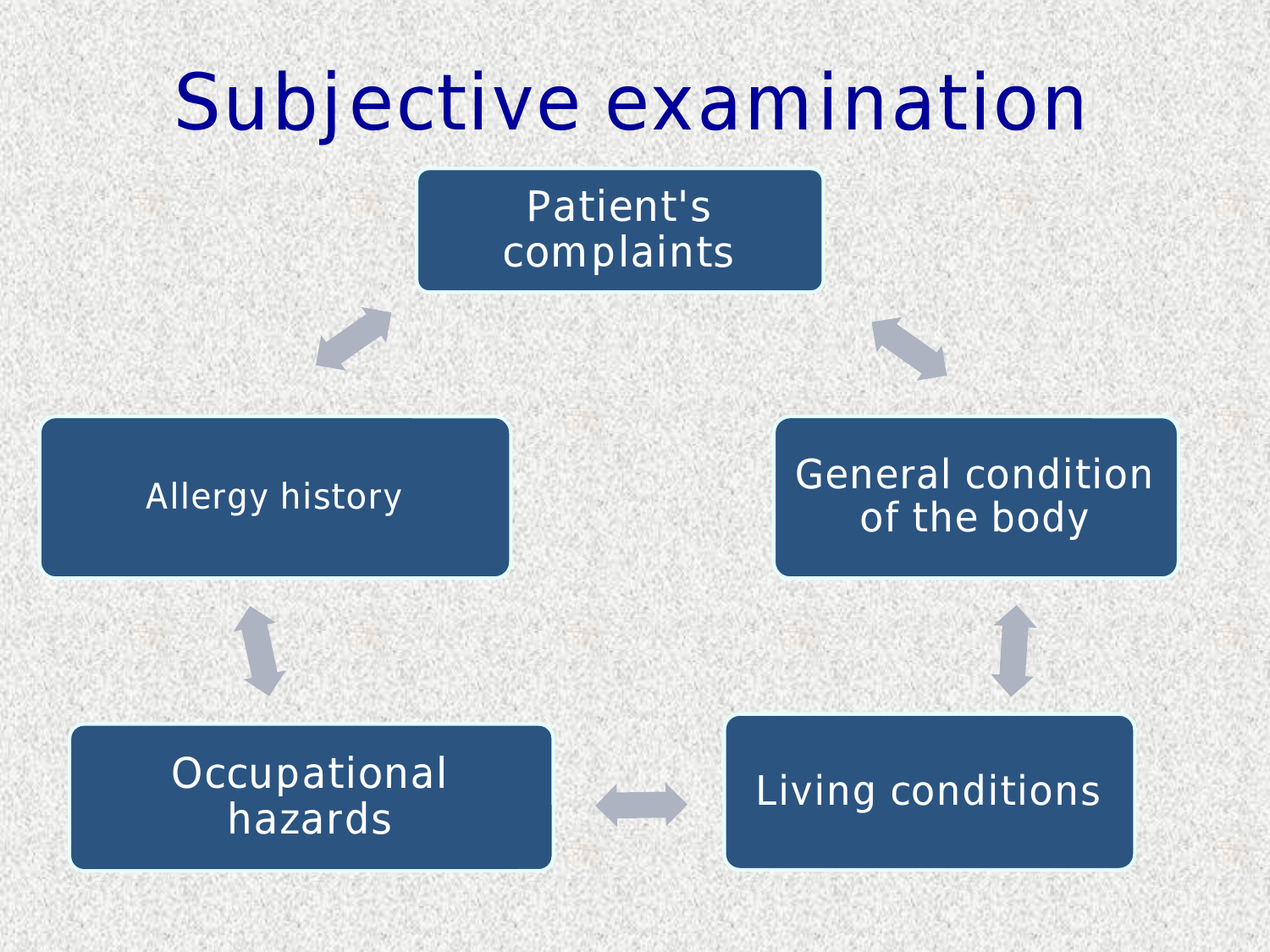

# Subjective examination

Patient's complaints

Allergy history

General condition of the body

Living conditions

Occupational hazards